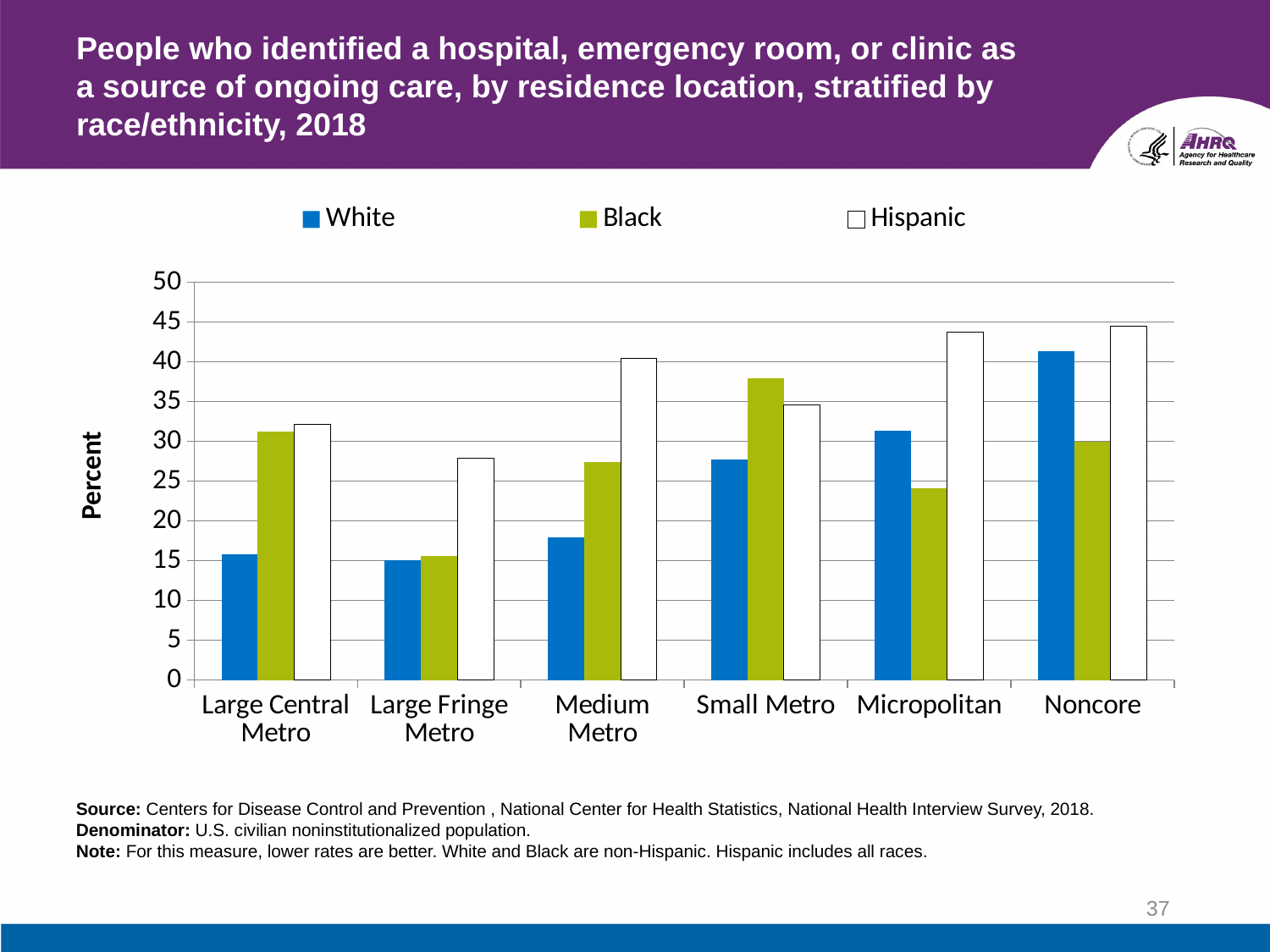

# People who identified a hospital, emergency room, or clinic as a source of ongoing care, by residence location, stratified by race/ethnicity, 2018

### Chart

| Category | White | Black | Hispanic |
|---|---|---|---|
| Large Central Metro | 15.8 | 31.2 | 32.2 |
| Large Fringe Metro | 15.1 | 15.6 | 27.9 |
| Medium Metro | 17.9 | 27.4 | 40.5 |
| Small Metro | 27.7 | 38.0 | 34.6 |
| Micropolitan | 31.3 | 24.1 | 43.7 |
| Noncore | 41.4 | 30.0 | 44.5 |
Source: Centers for Disease Control and Prevention , National Center for Health Statistics, National Health Interview Survey, 2018.
Denominator: U.S. civilian noninstitutionalized population.
Note: For this measure, lower rates are better. White and Black are non-Hispanic. Hispanic includes all races.
37